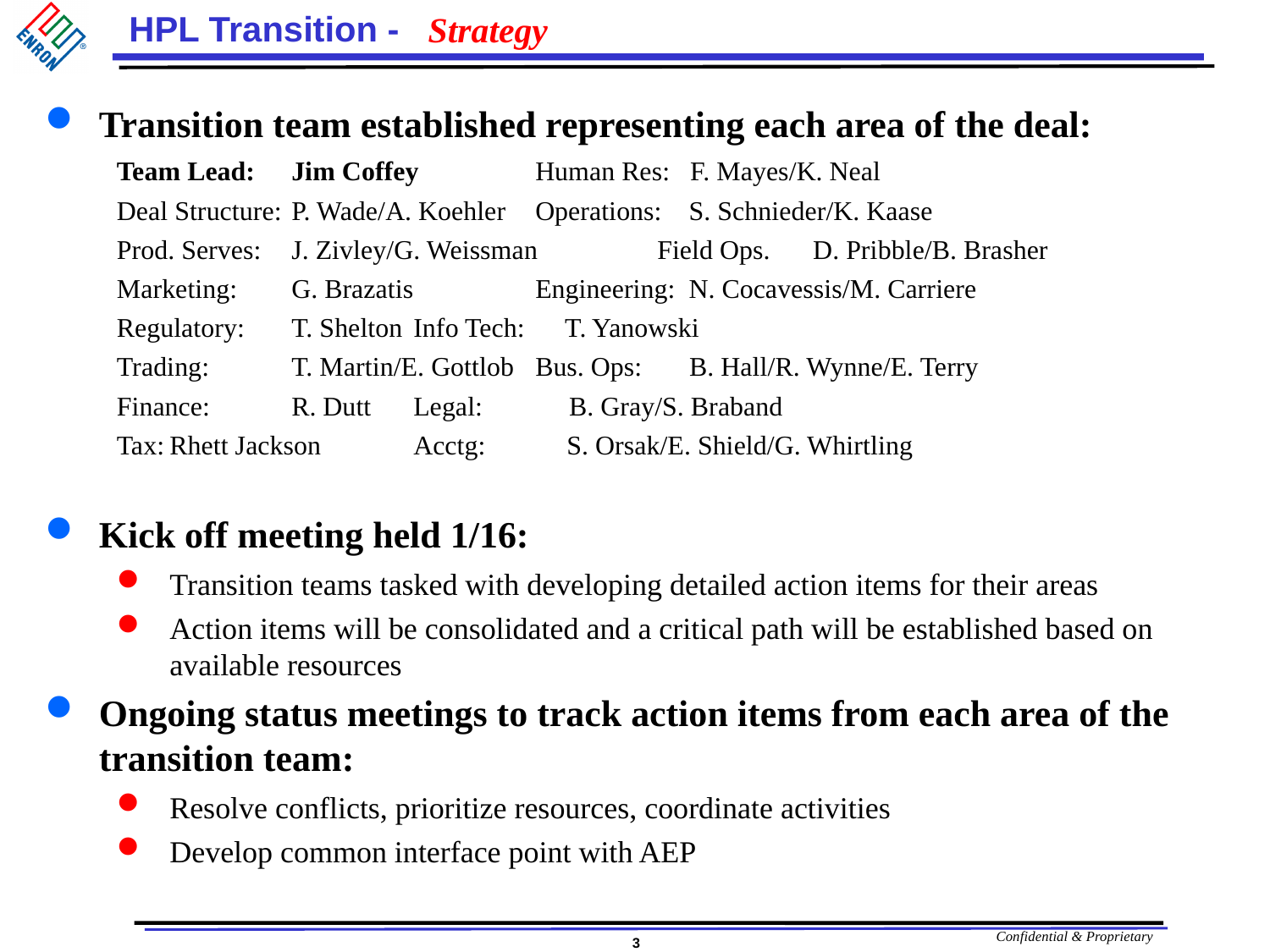

Strategy
Transition team established representing each area of the deal:
Team Lead:	Jim Coffey		Human Res:   F. Mayes/K. Neal
Deal Structure:	P. Wade/A. Koehler		Operations:    S. Schnieder/K. Kaase
Prod. Serves:	J. Zivley/G. Weissman	Field Ops.	     D. Pribble/B. Brasher
Marketing:	G. Brazatis		Engineering:  N. Cocavessis/M. Carriere
Regulatory:	T. Shelton			Info Tech:      T. Yanowski
Trading:	T. Martin/E. Gottlob		Bus. Ops:       B. Hall/R. Wynne/E. Terry
Finance:	R. Dutt			Legal:	     B. Gray/S. Braband
Tax:		Rhett Jackson		Acctg:            S. Orsak/E. Shield/G. Whirtling

Kick off meeting held 1/16:
Transition teams tasked with developing detailed action items for their areas
Action items will be consolidated and a critical path will be established based on available resources
Ongoing status meetings to track action items from each area of the transition team:
Resolve conflicts, prioritize resources, coordinate activities
Develop common interface point with AEP